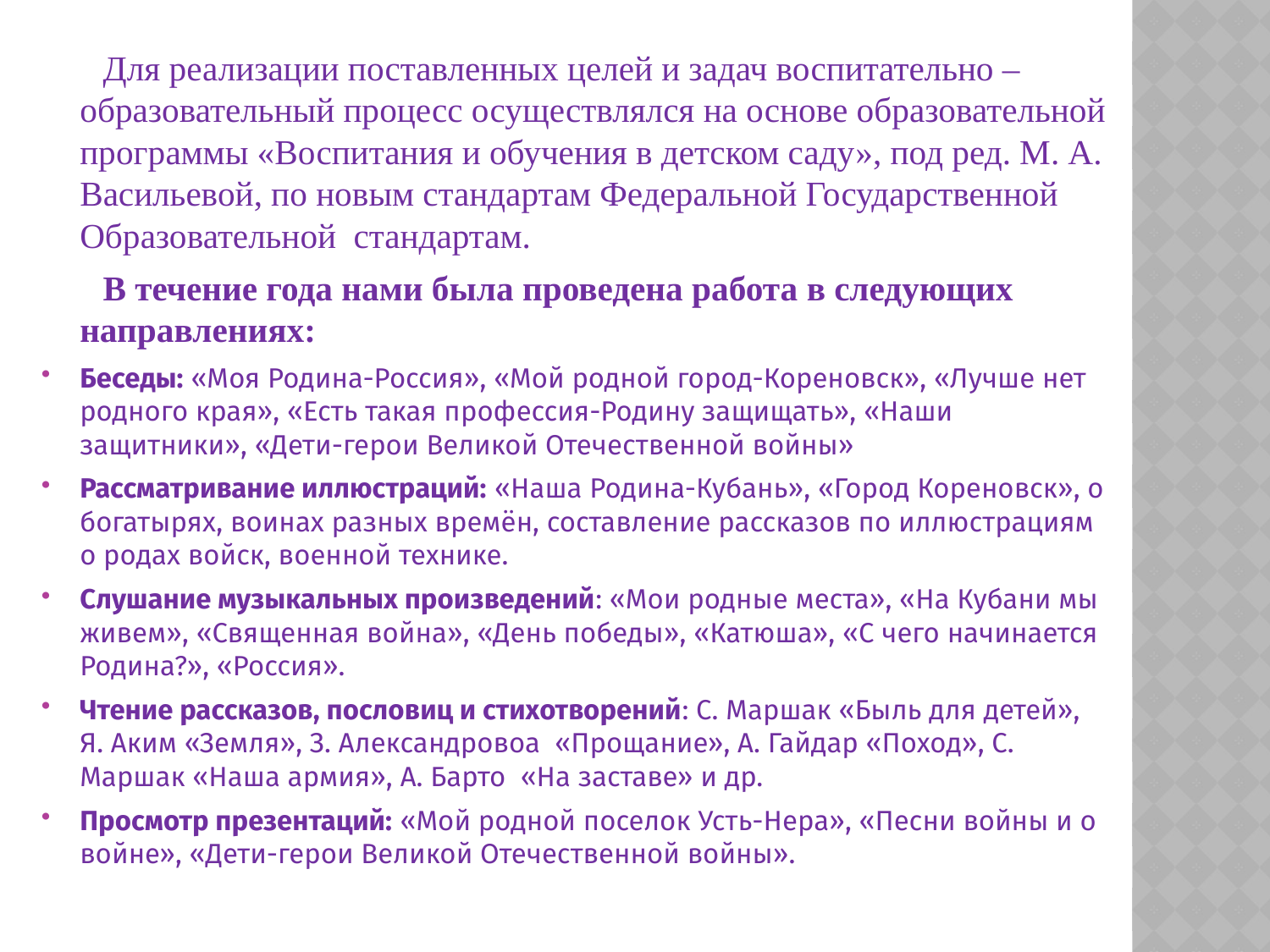

Для реализации поставленных целей и задач воспитательно –образовательный процесс осуществлялся на основе образовательной программы «Воспитания и обучения в детском саду», под ред. М. А. Васильевой, по новым стандартам Федеральной Государственной Образовательной  стандартам.
       В течение года нами была проведена работа в следующих направлениях:
Беседы: «Моя Родина-Россия», «Мой родной город-Кореновск», «Лучше нет родного края», «Есть такая профессия-Родину защищать», «Наши защитники», «Дети-герои Великой Отечественной войны»
Рассматривание иллюстраций: «Наша Родина-Кубань», «Город Кореновск», о богатырях, воинах разных времён, составление рассказов по иллюстрациям о родах войск, военной технике.
Слушание музыкальных произведений: «Мои родные места», «На Кубани мы живем», «Священная война», «День победы», «Катюша», «С чего начинается Родина?», «Россия».
Чтение рассказов, пословиц и стихотворений: С. Маршак «Быль для детей», Я. Аким «Земля», З. Александровоа  «Прощание», А. Гайдар «Поход», С. Маршак «Наша армия», А. Барто  «На заставе» и др.
Просмотр презентаций: «Мой родной поселок Усть-Нера», «Песни войны и о войне», «Дети-герои Великой Отечественной войны».